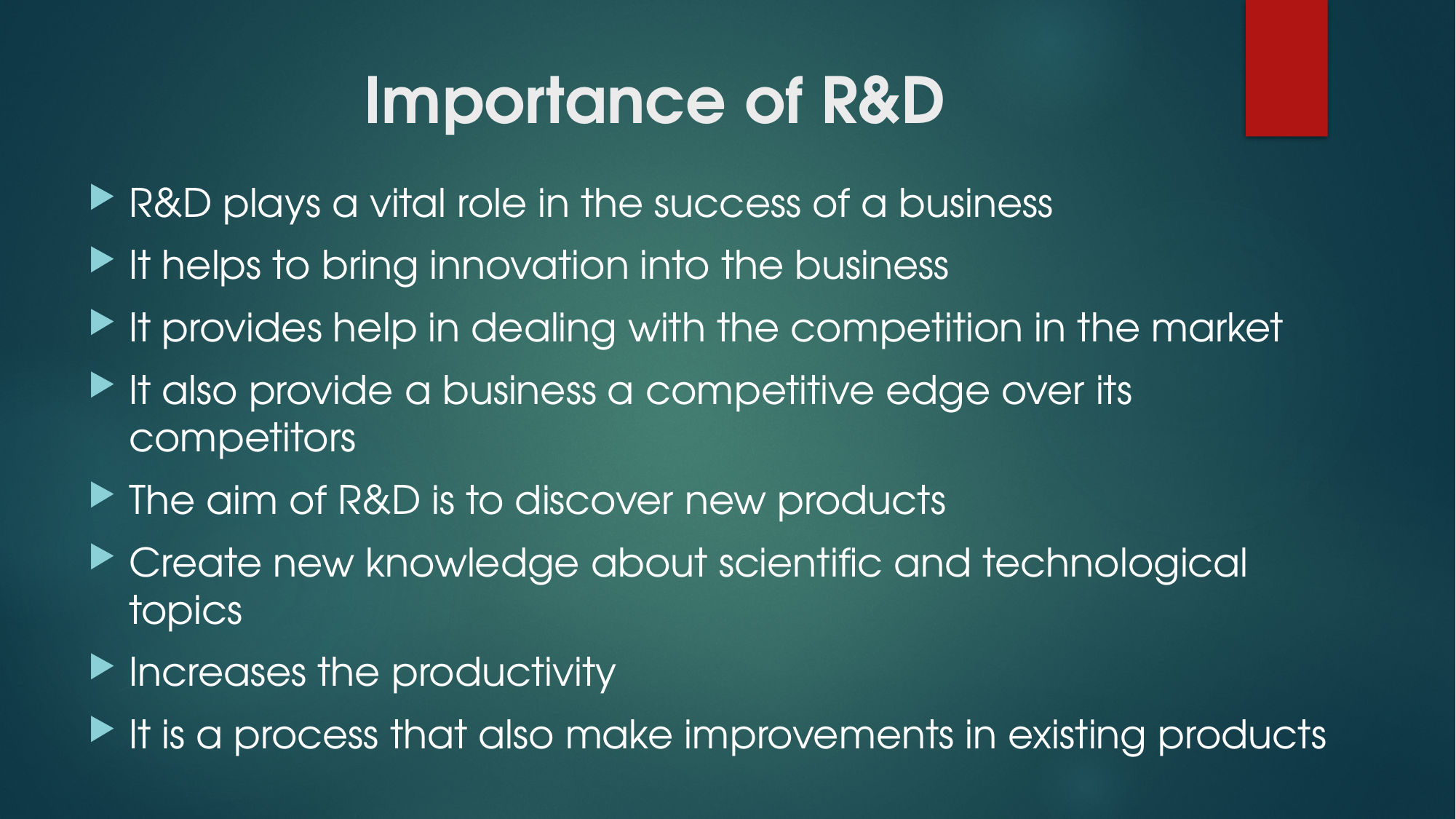

# Importance of R&D
R&D plays a vital role in the success of a business
It helps to bring innovation into the business
It provides help in dealing with the competition in the market
It also provide a business a competitive edge over its competitors
The aim of R&D is to discover new products
Create new knowledge about scientific and technological topics
Increases the productivity
It is a process that also make improvements in existing products